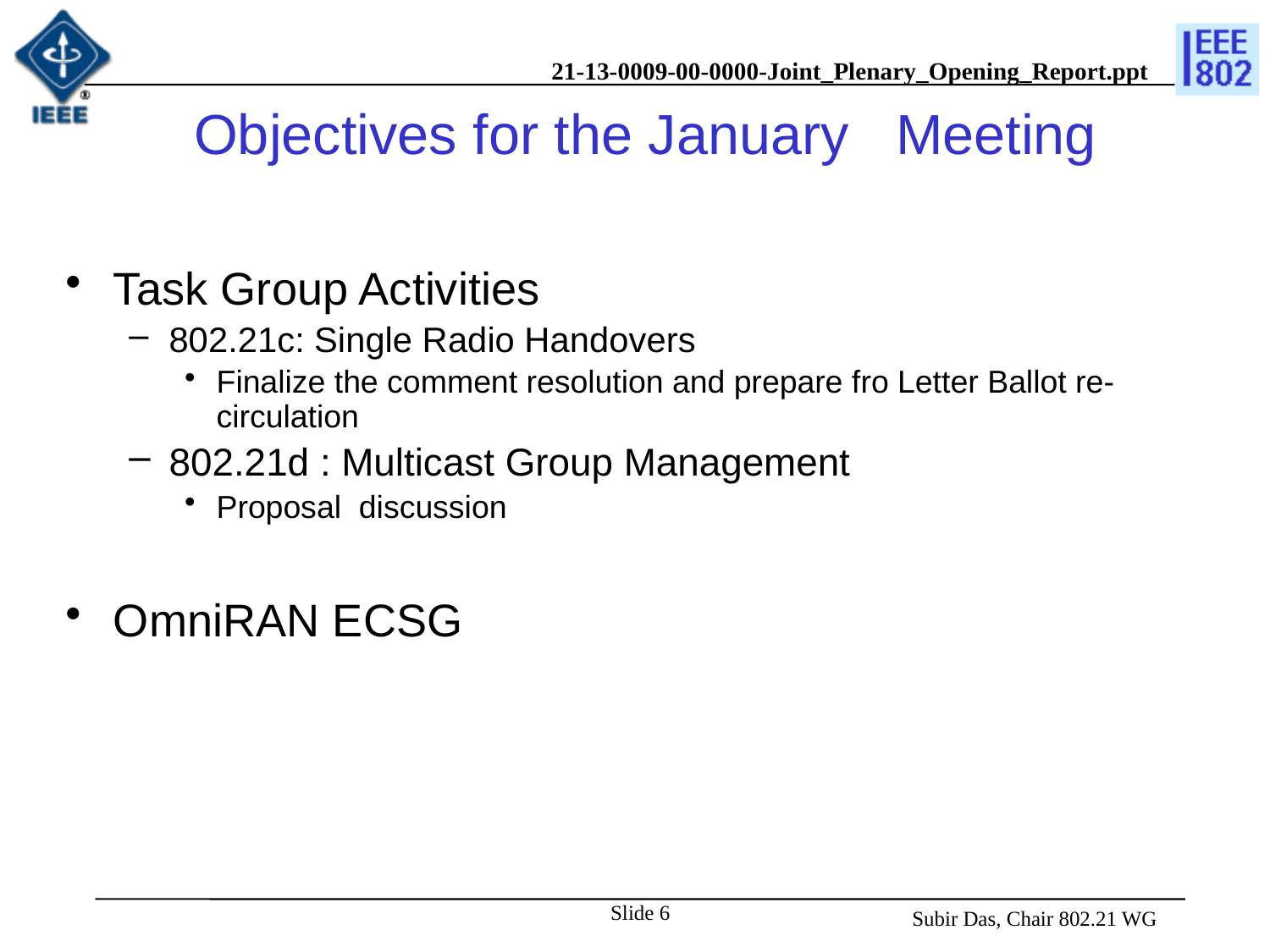

# Objectives for the January   Meeting

Task Group Activities
802.21c: Single Radio Handovers
Finalize the comment resolution and prepare fro Letter Ballot re-circulation
802.21d : Multicast Group Management
Proposal  discussion

OmniRAN ECSG

Slide 6
  Subir Das, Chair 802.21 WG